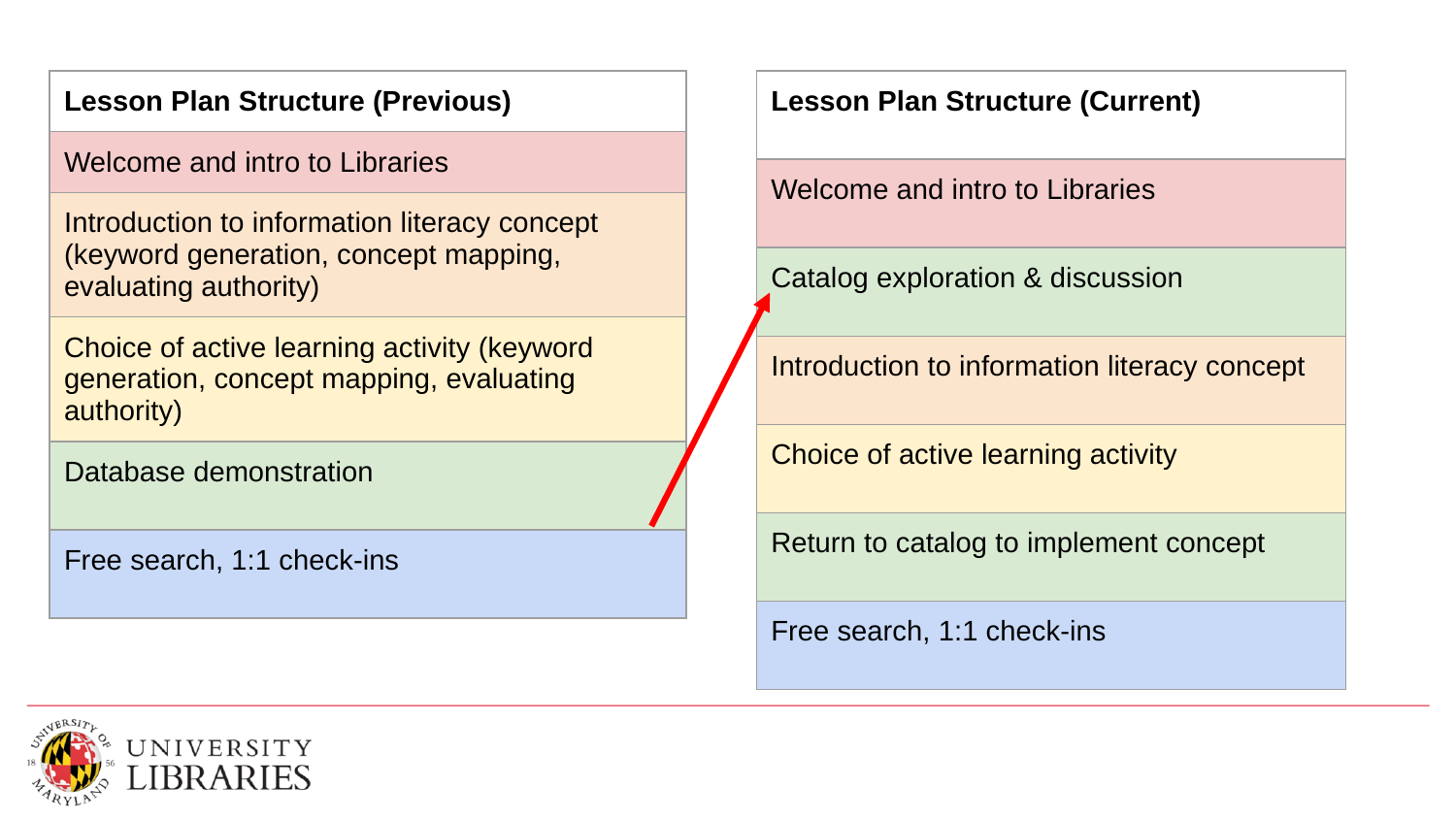

# Old vs. new lesson plans
| Lesson Plan Structure (Previous) |
| --- |
| Welcome and intro to Libraries |
| Introduction to information literacy concept (keyword generation, concept mapping, evaluating authority) |
| Choice of active learning activity (keyword generation, concept mapping, evaluating authority) |
| Database demonstration |
| Free search, 1:1 check-ins |
| Lesson Plan Structure (Current) |
| --- |
| Welcome and intro to Libraries |
| Catalog exploration & discussion |
| Introduction to information literacy concept |
| Choice of active learning activity |
| Return to catalog to implement concept |
| Free search, 1:1 check-ins |